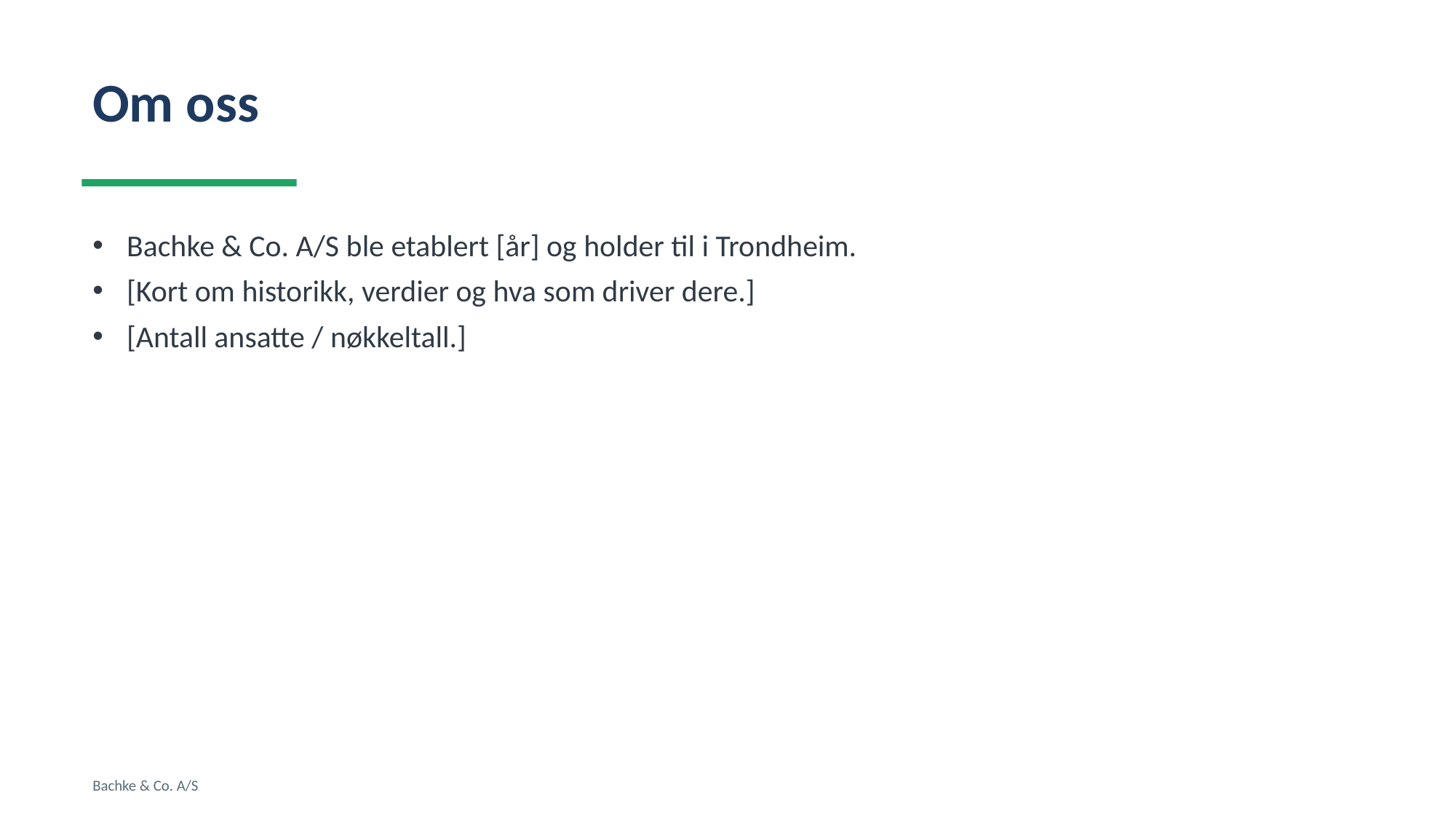

Om oss

Bachke & Co. A/S ble etablert [år] og holder til i Trondheim.
[Kort om historikk, verdier og hva som driver dere.]
[Antall ansatte / nøkkeltall.]
Bachke & Co. A/S